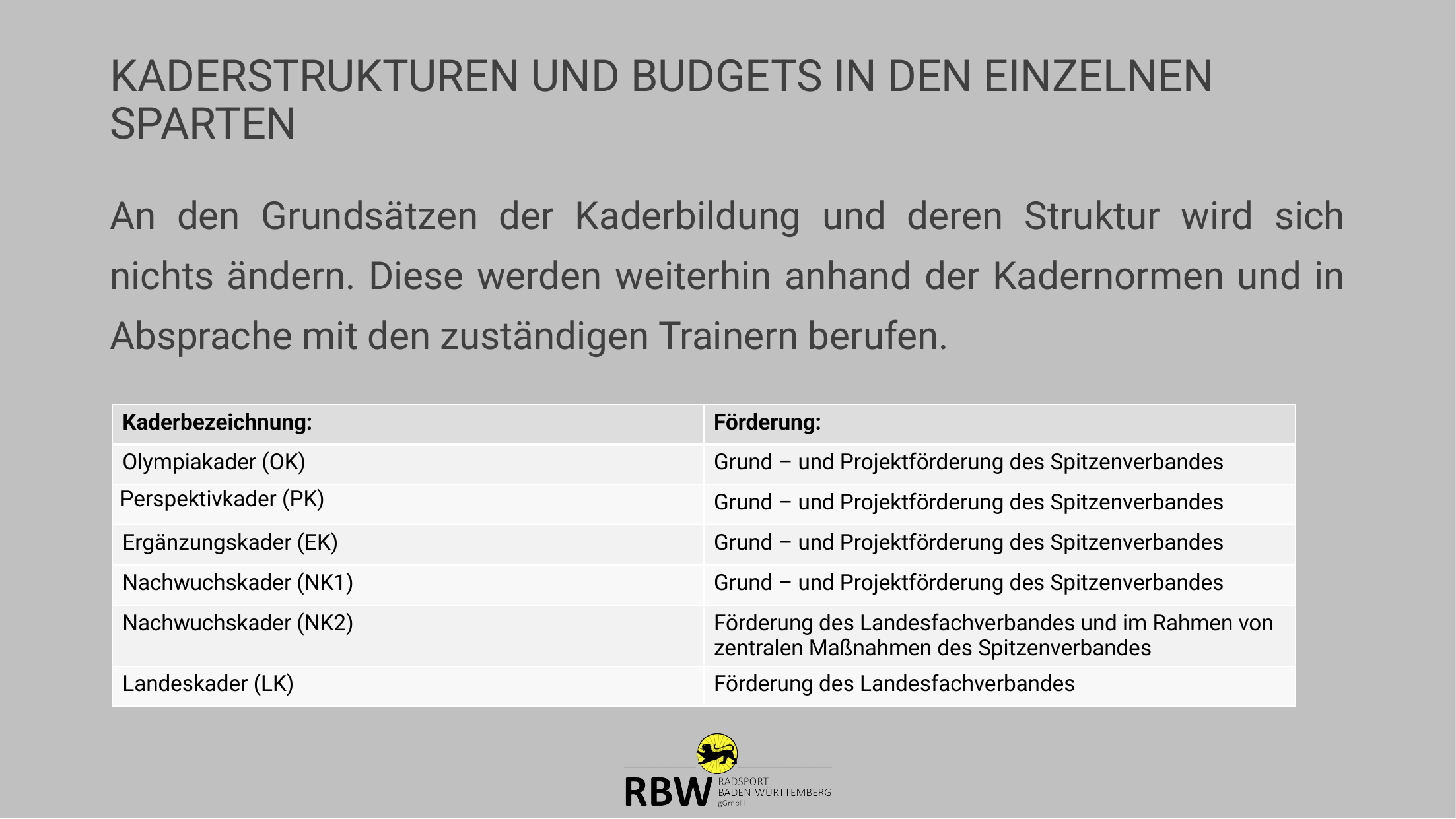

# Kaderstrukturen und Budgets in den einzelnen Sparten
An den Grundsätzen der Kaderbildung und deren Struktur wird sich nichts ändern. Diese werden weiterhin anhand der Kadernormen und in Absprache mit den zuständigen Trainern berufen.
| Kaderbezeichnung: | Förderung: |
| --- | --- |
| Olympiakader (OK) | Grund – und Projektförderung des Spitzenverbandes |
| Perspektivkader (PK) | Grund – und Projektförderung des Spitzenverbandes |
| Ergänzungskader (EK) | Grund – und Projektförderung des Spitzenverbandes |
| Nachwuchskader (NK1) | Grund – und Projektförderung des Spitzenverbandes |
| Nachwuchskader (NK2) | Förderung des Landesfachverbandes und im Rahmen von zentralen Maßnahmen des Spitzenverbandes |
| Landeskader (LK) | Förderung des Landesfachverbandes |